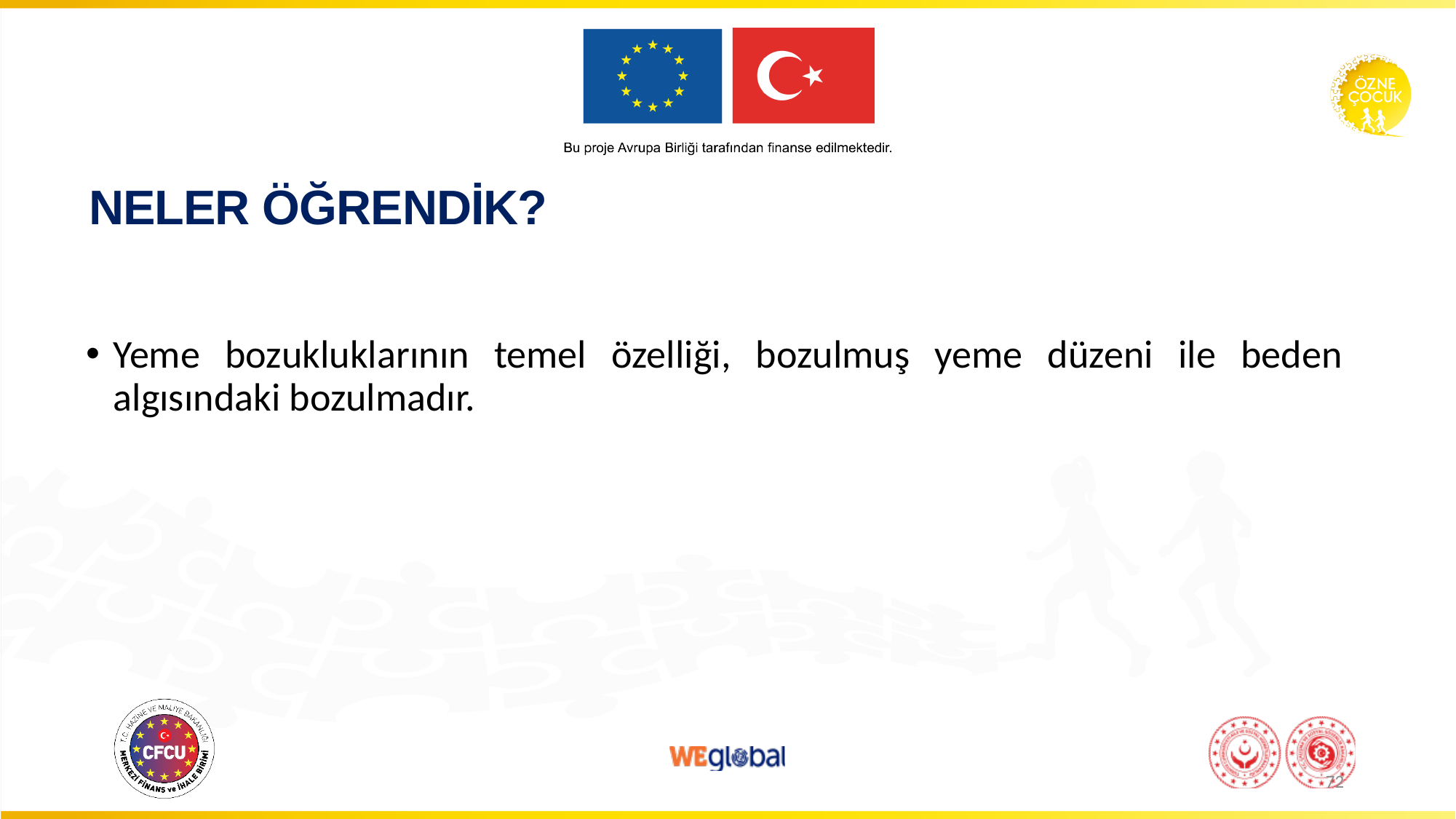

# NELER ÖĞRENDİK?
Yeme bozukluklarının temel özelliği, bozulmuş yeme düzeni ile beden algısındaki bozulmadır.
72